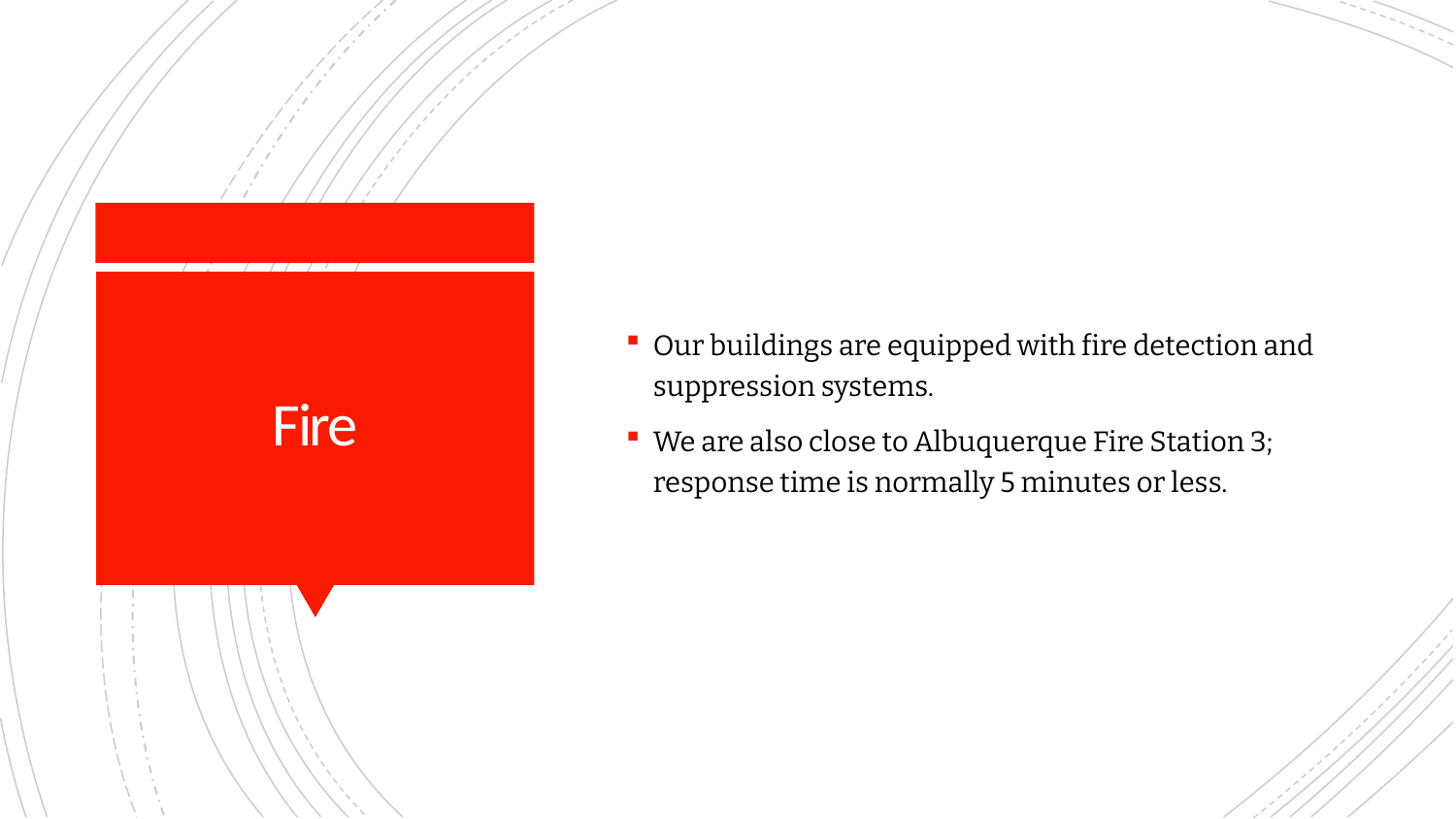

Our buildings are equipped with fire detection and suppression systems.
We are also close to Albuquerque Fire Station 3; response time is normally 5 minutes or less.
# Fire